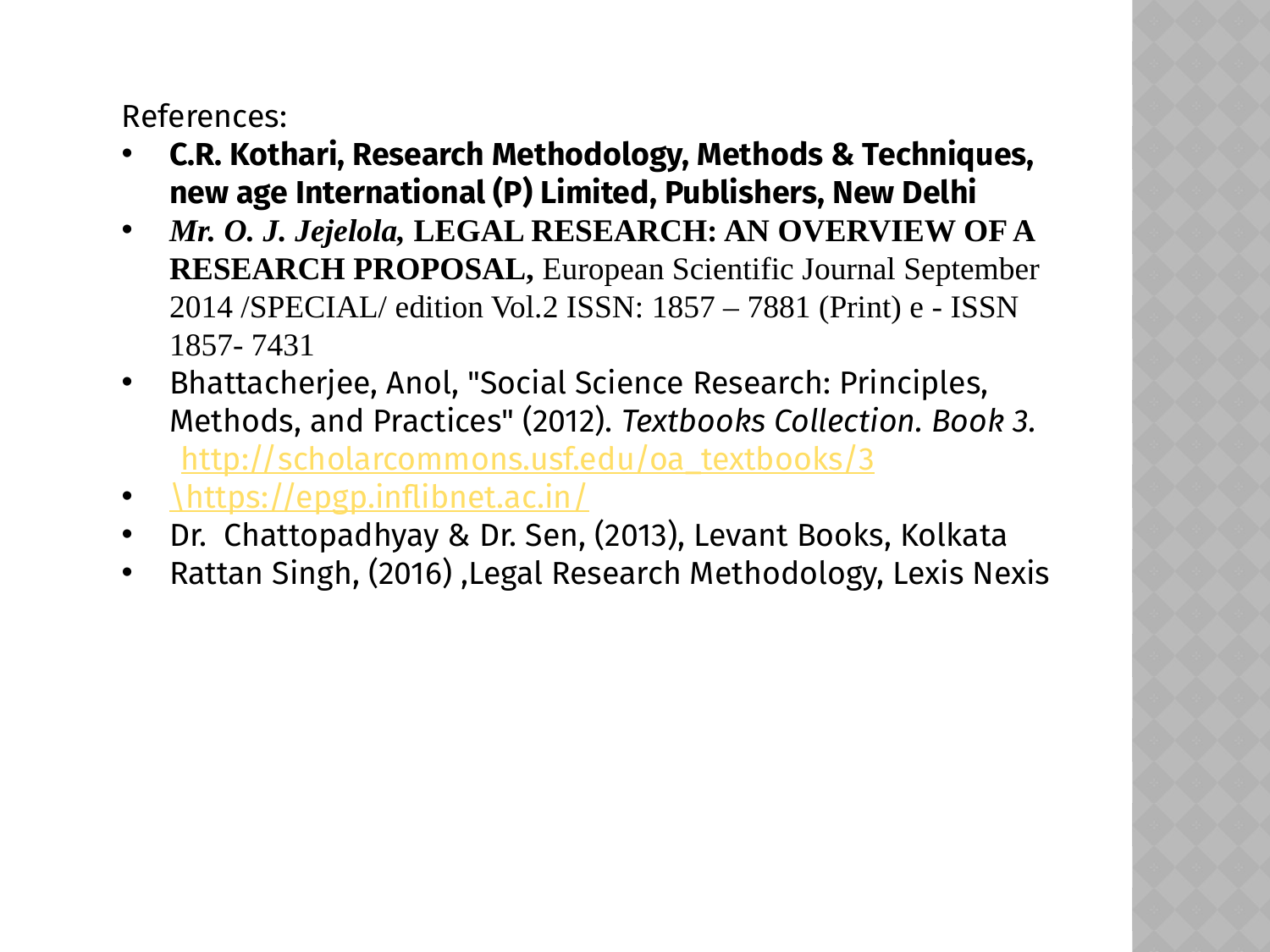

References:
C.R. Kothari, Research Methodology, Methods & Techniques, new age International (P) Limited, Publishers, New Delhi
Mr. O. J. Jejelola, LEGAL RESEARCH: AN OVERVIEW OF A RESEARCH PROPOSAL, European Scientific Journal September 2014 /SPECIAL/ edition Vol.2 ISSN: 1857 – 7881 (Print) e - ISSN 1857- 7431
Bhattacherjee, Anol, "Social Science Research: Principles, Methods, and Practices" (2012). Textbooks Collection. Book 3.
       http://scholarcommons.usf.edu/oa_textbooks/3
\https://epgp.inflibnet.ac.in/
Dr.  Chattopadhyay & Dr. Sen, (2013), Levant Books, Kolkata
Rattan Singh, (2016) ,Legal Research Methodology, Lexis Nexis